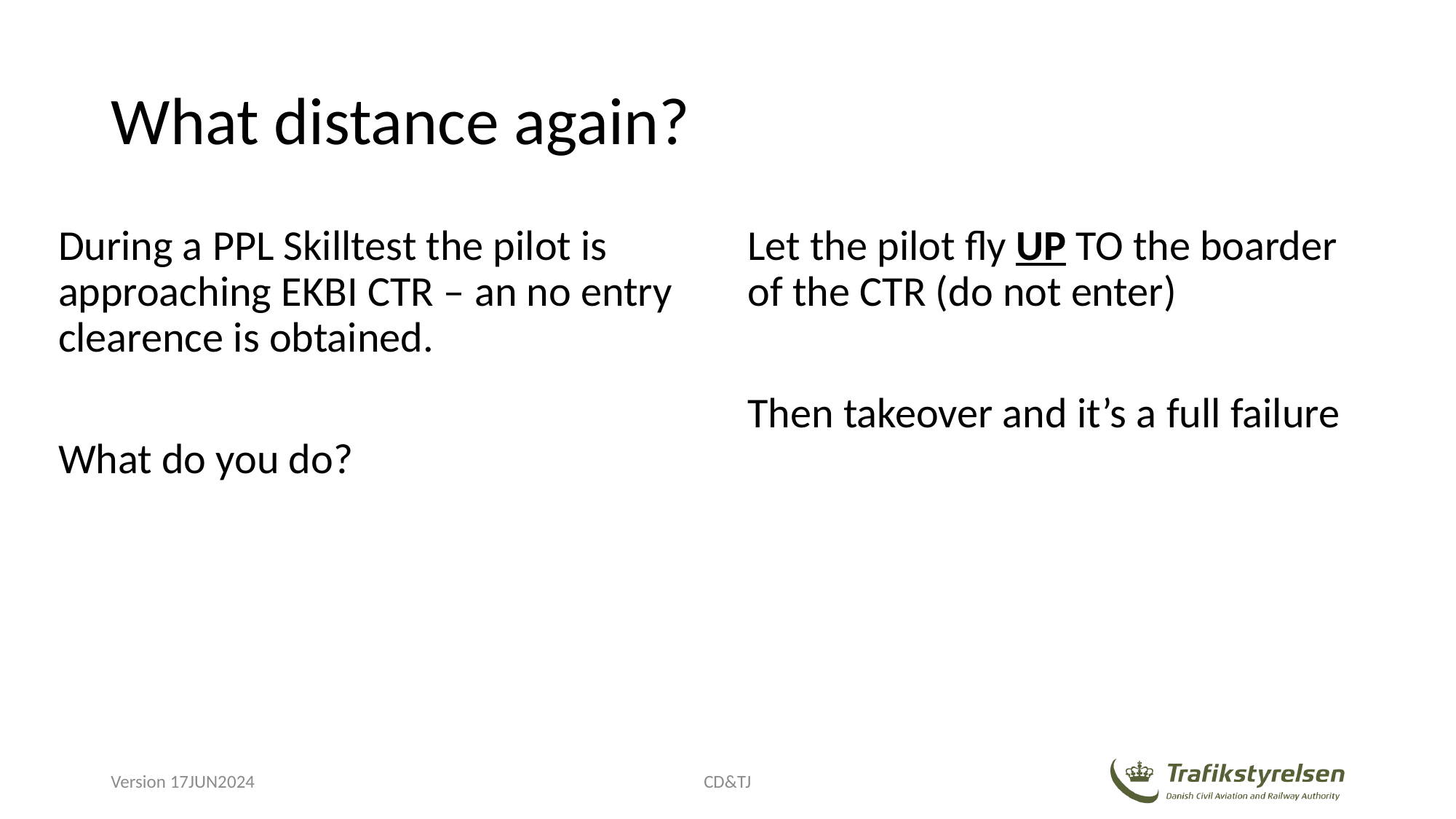

# What distance again?
During a PPL Skilltest the pilot is approaching EKBI CTR – an no entry clearence is obtained.

What do you do?
Let the pilot fly UP TO the boarder of the CTR (do not enter)

Then takeover and it’s a full failure
Version 17JUN2024
CD&TJ